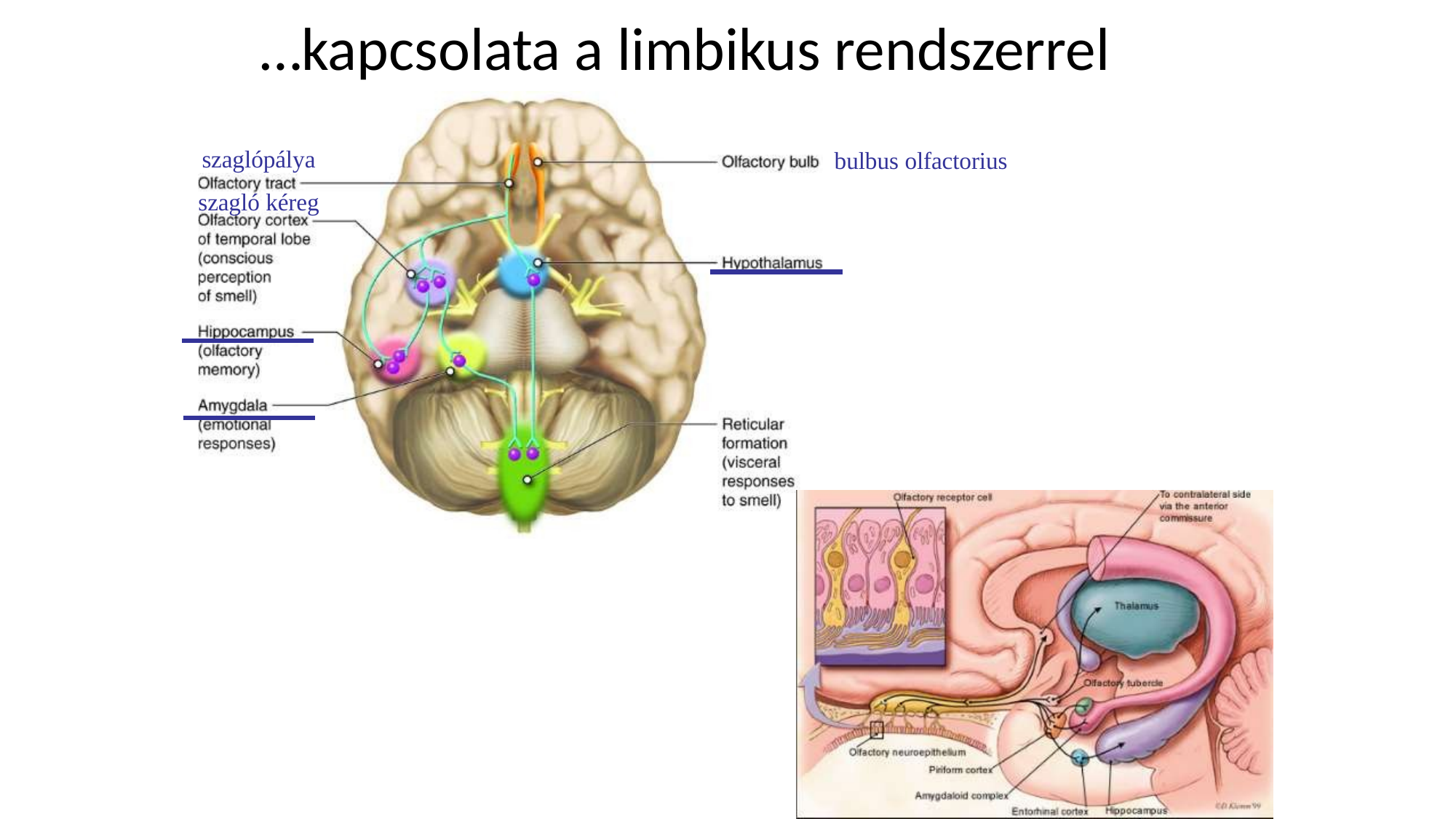

# …kapcsolata a limbikus rendszerrel

szaglópálya
szagló kéreg
bulbus olfactorius